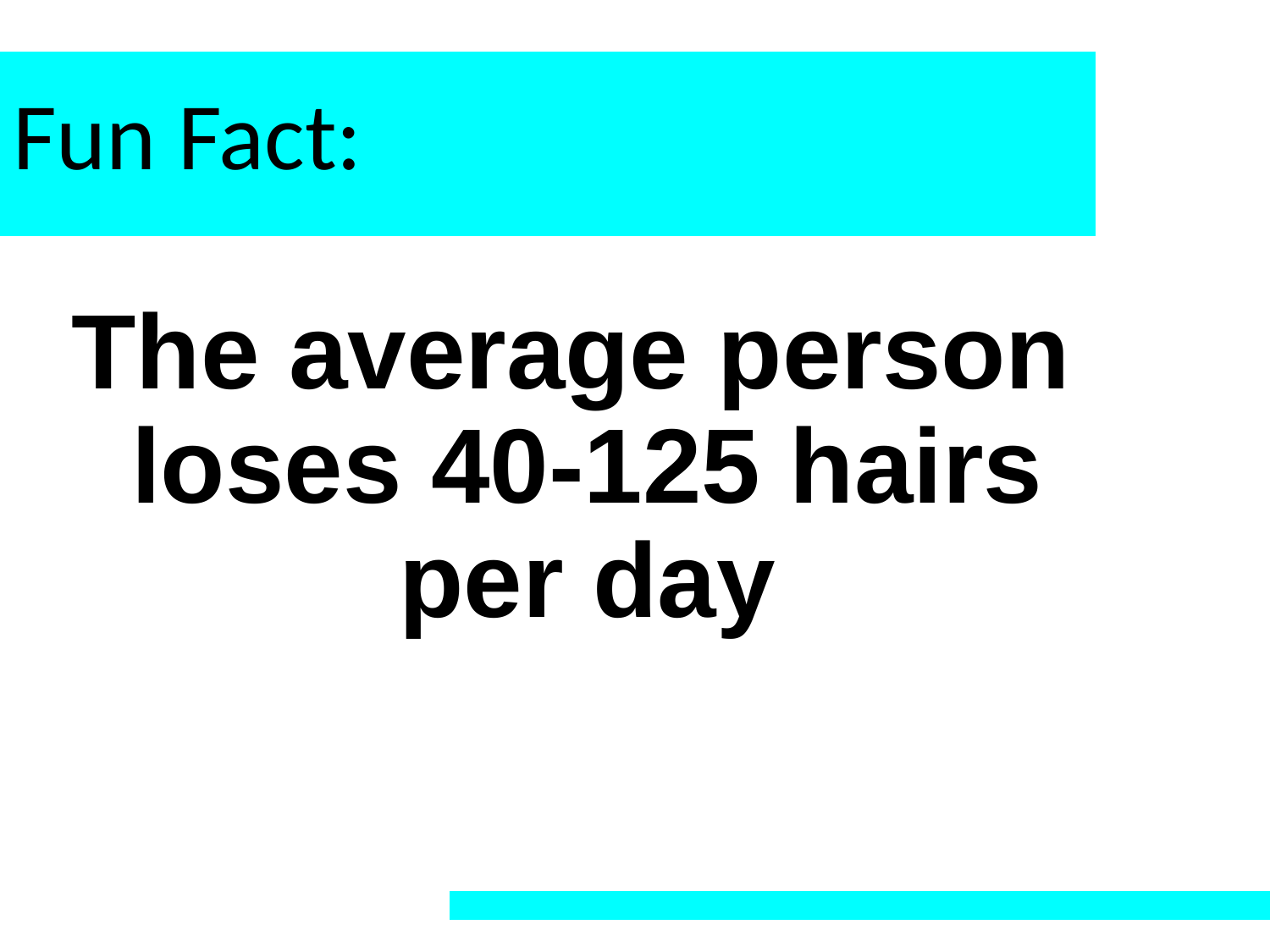

# Fun Fact:
The average person loses 40-125 hairs per day